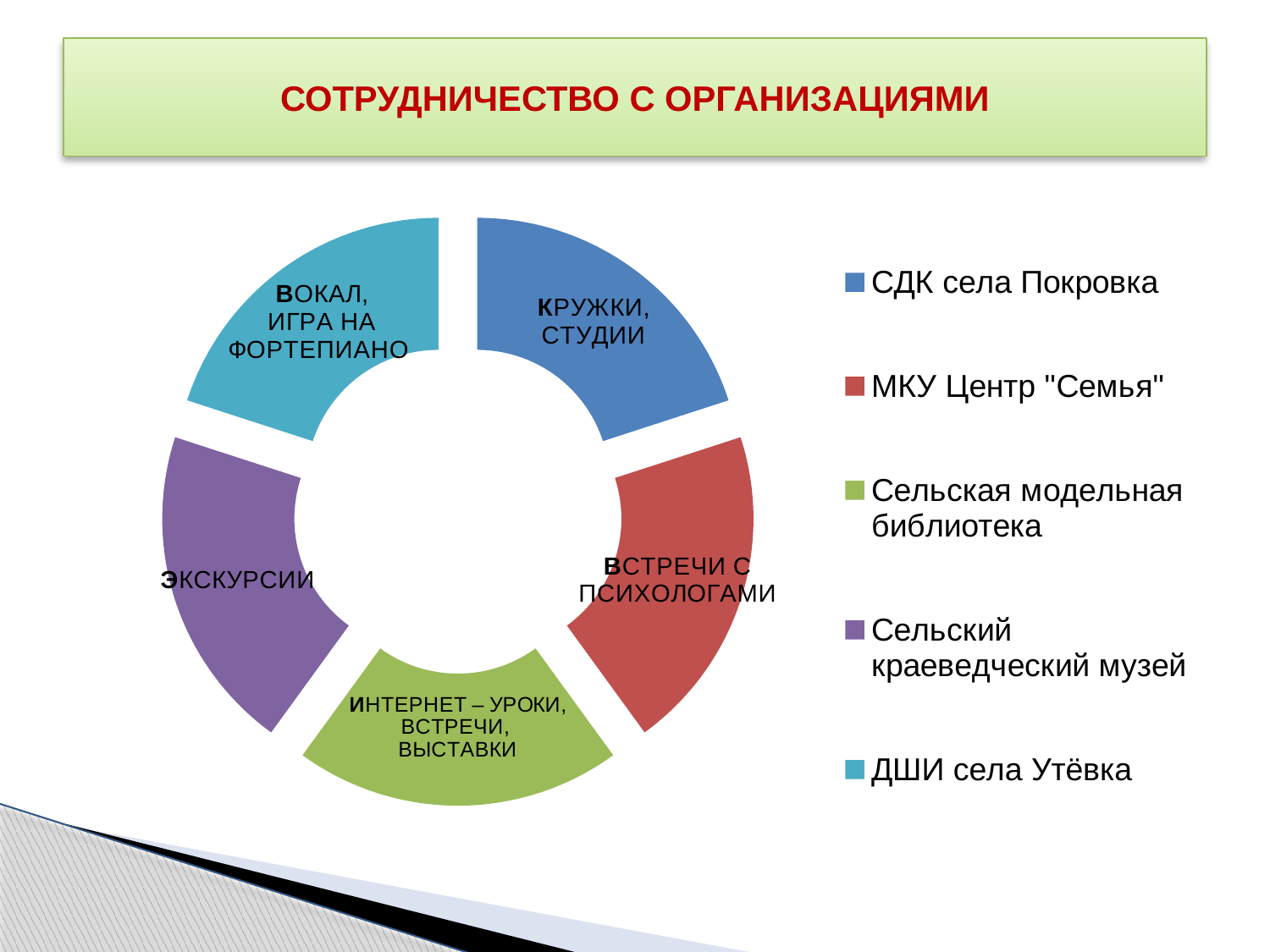

# СОТРУДНИЧЕСТВО С ОРГАНИЗАЦИЯМИ

### Chart

| Category | Продажи |
|---|---|
| СДК села Покровка | 4.0 |
| МКУ Центр "Семья" | 4.0 |
| Сельская модельная библиотека | 4.0 |
| Сельский краеведческий музей | 4.0 |
| ДШИ села Утёвка | 4.0 |